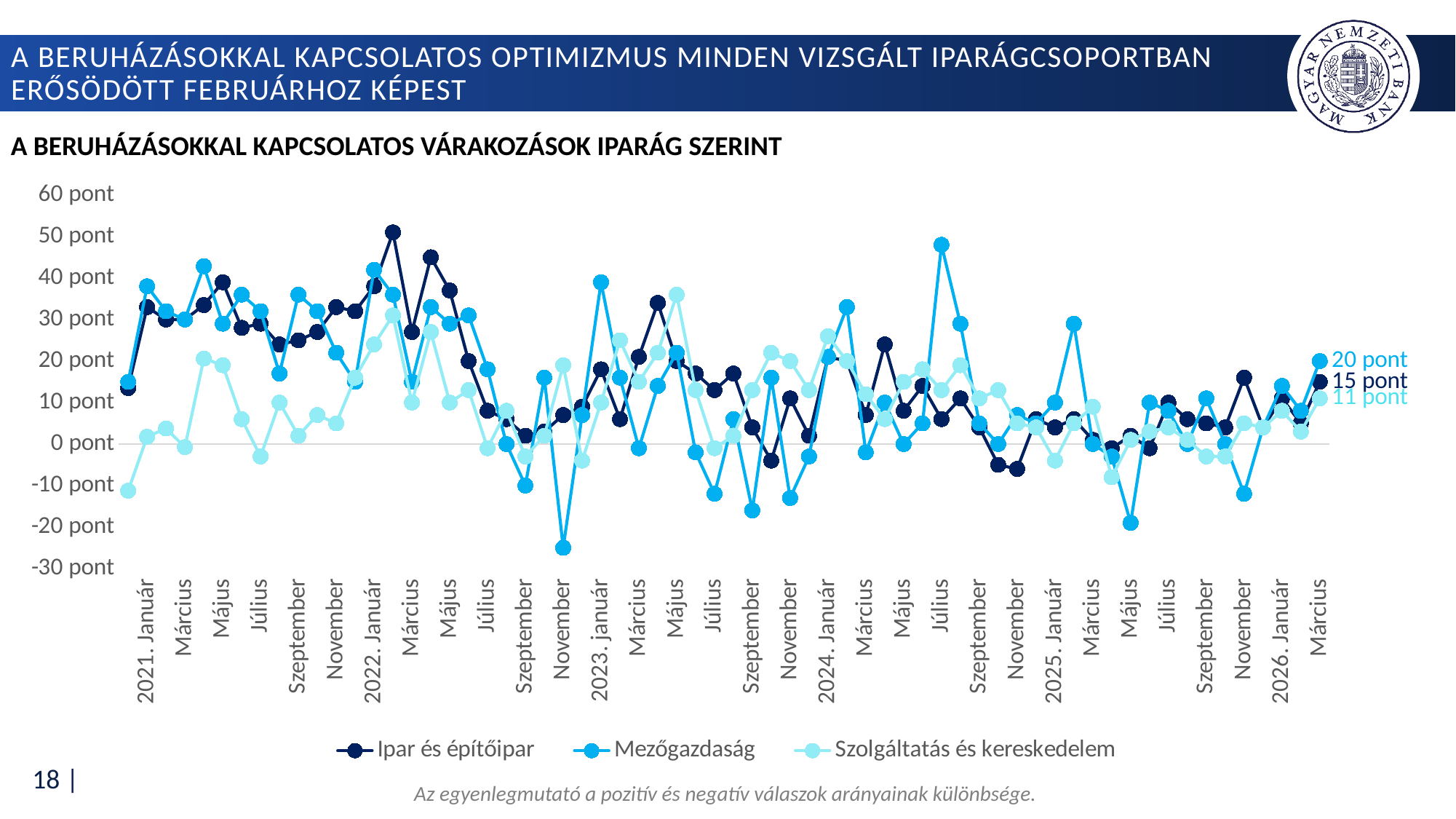

# A beruházásokkal kapcsolatos optimizmus minden vizsgált iparágcsoportban erősödött februárhoz képest
A beruházásokkal kapcsolatos várakozások iparág szerint

### Chart

| Category | Ipar és építőipar | Mezőgazdaság | Szolgáltatás és kereskedelem |
|---|---|---|---|
|  | 13.5 | 15.0 | -11.25 |
| 2021. Január | 33.0 | 38.0 | 1.75 |
|  | 30.0 | 32.0 | 3.75 |
| Március | 30.0 | 30.0 | -0.75 |
|  | 33.495000000000005 | 42.86 | 20.595 |
| Május | 39.0 | 29.0 | 19.0 |
|  | 28.0 | 36.0 | 6.0 |
| Július | 29.0 | 32.0 | -3.0 |
|  | 24.0 | 17.0 | 10.0 |
| Szeptember | 25.0 | 36.0 | 2.0 |
|  | 27.0 | 32.0 | 7.0 |
| November | 33.0 | 22.0 | 5.0 |
|  | 32.0 | 15.0 | 16.0 |
| 2022. Január | 38.0 | 42.0 | 24.0 |
|  | 51.0 | 36.0 | 31.0 |
| Március | 27.0 | 15.0 | 10.0 |
|  | 45.0 | 33.0 | 27.0 |
| Május | 37.0 | 29.0 | 10.0 |
|  | 20.0 | 31.0 | 13.0 |
| Július | 8.0 | 18.0 | -1.0 |
|  | 6.0 | 0.0 | 8.0 |
| Szeptember | 2.0 | -10.0 | -3.0 |
|  | 3.0 | 16.0 | 2.0 |
| November | 7.0 | -25.0 | 19.0 |
|  | 9.0 | 7.0 | -4.0 |
| 2023. január | 18.0 | 39.0 | 10.0 |
|  | 6.0 | 16.0 | 25.0 |
| Március | 21.0 | -1.0 | 15.0 |
|  | 34.0 | 14.0 | 22.0 |
| Május | 20.0 | 22.0 | 36.0 |
|  | 17.0 | -2.0 | 13.0 |
| Július | 13.0 | -12.0 | -1.0 |
|  | 17.0 | 6.0 | 2.0 |
| Szeptember | 4.0 | -16.0 | 13.0 |
|  | -4.0 | 16.0 | 22.0 |
| November | 11.0 | -13.0 | 20.0 |
|  | 2.0 | -3.0 | 13.0 |
| 2024. Január | 21.0 | 21.0 | 26.0 |
|  | 20.0 | 33.0 | 20.0 |
| Március | 7.0 | -2.0 | 12.0 |
|  | 24.0 | 10.0 | 6.0 |
| Május | 8.0 | 0.0 | 15.0 |
|  | 14.0 | 5.0 | 18.0 |
| Július | 6.0 | 48.0 | 13.0 |
|  | 11.0 | 29.0 | 19.0 |
| Szeptember | 4.0 | 5.0 | 11.0 |
|  | -5.0 | 0.0 | 13.0 |
| November | -6.0 | 7.0 | 5.0 |
|  | 6.0 | 5.0 | 4.0 |
| 2025. Január | 4.0 | 10.0 | -4.0 |
|  | 6.0 | 29.0 | 5.0 |
| Március | 1.0 | 0.0 | 9.0 |
|  | -1.0 | -3.0 | -8.0 |
| Május | 2.0 | -19.0 | 1.0 |
|  | -1.0 | 10.0 | 3.0 |
| Július | 10.0 | 8.0 | 4.0 |
|  | 6.0 | 0.0 | 1.0 |
| Szeptember | 5.0 | 11.0 | -3.0 |
|  | 4.0 | 0.0 | -3.0 |
| November | 16.0 | -12.0 | 5.0 |
|  | 4.0 | 4.0 | 4.0 |
| 2026. Január | 11.0 | 14.0 | 8.0 |
|  | 5.0 | 8.0 | 3.0 |
| Március | 15.0 | 20.0 | 11.0 |
Az egyenlegmutató a pozitív és negatív válaszok arányainak különbsége.